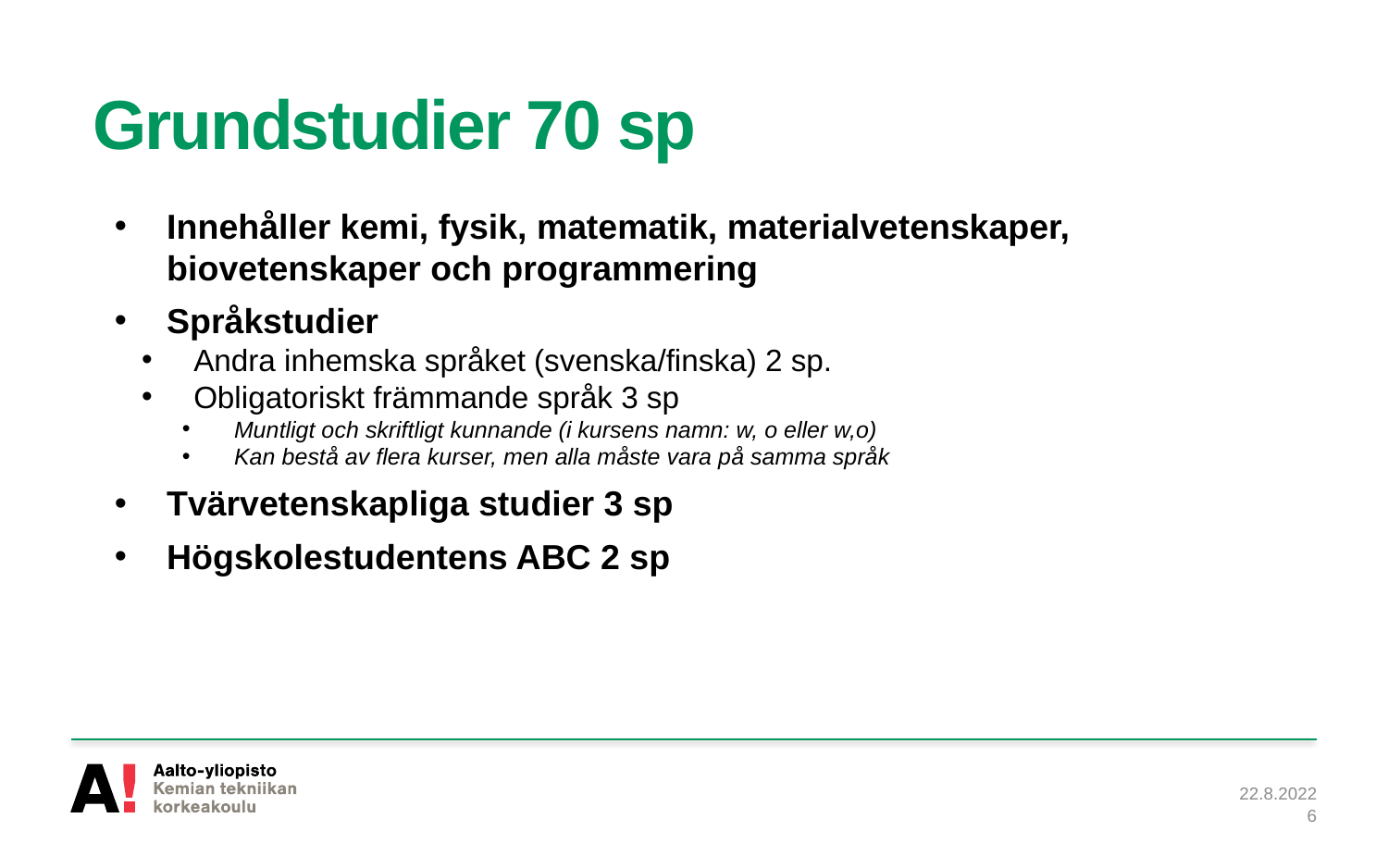

# Grundstudier 70 sp
Innehåller kemi, fysik, matematik, materialvetenskaper, biovetenskaper och programmering
Språkstudier
Andra inhemska språket (svenska/finska) 2 sp.
Obligatoriskt främmande språk 3 sp
Muntligt och skriftligt kunnande (i kursens namn: w, o eller w,o)
Kan bestå av flera kurser, men alla måste vara på samma språk
Tvärvetenskapliga studier 3 sp
Högskolestudentens ABC 2 sp

22.8.2022
6